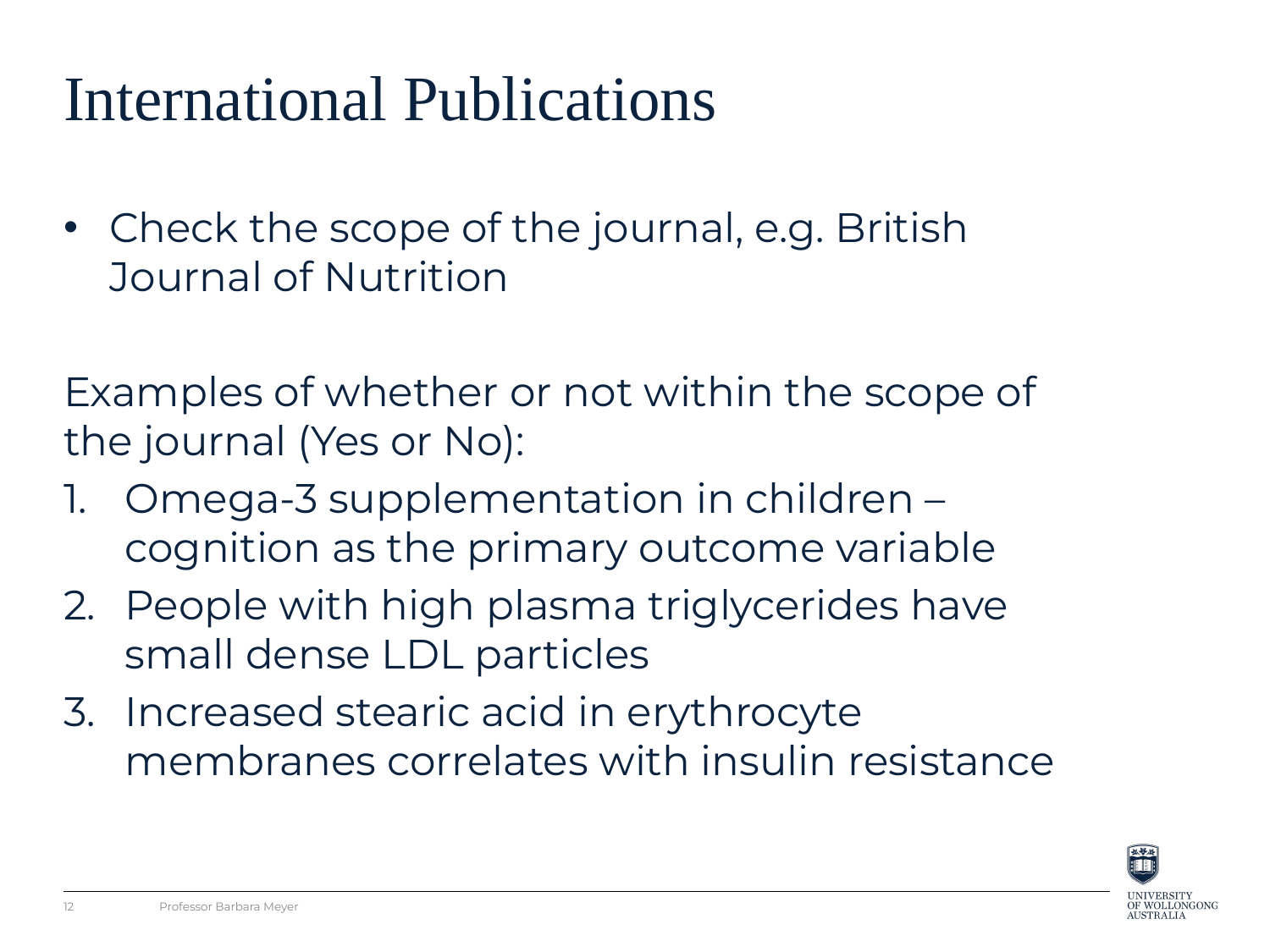

# International Publications
Check the scope of the journal, e.g. British Journal of Nutrition

Examples of whether or not within the scope of the journal (Yes or No):
Omega-3 supplementation in children – cognition as the primary outcome variable
People with high plasma triglycerides have small dense LDL particles
Increased stearic acid in erythrocyte membranes correlates with insulin resistance

12
Professor Barbara Meyer